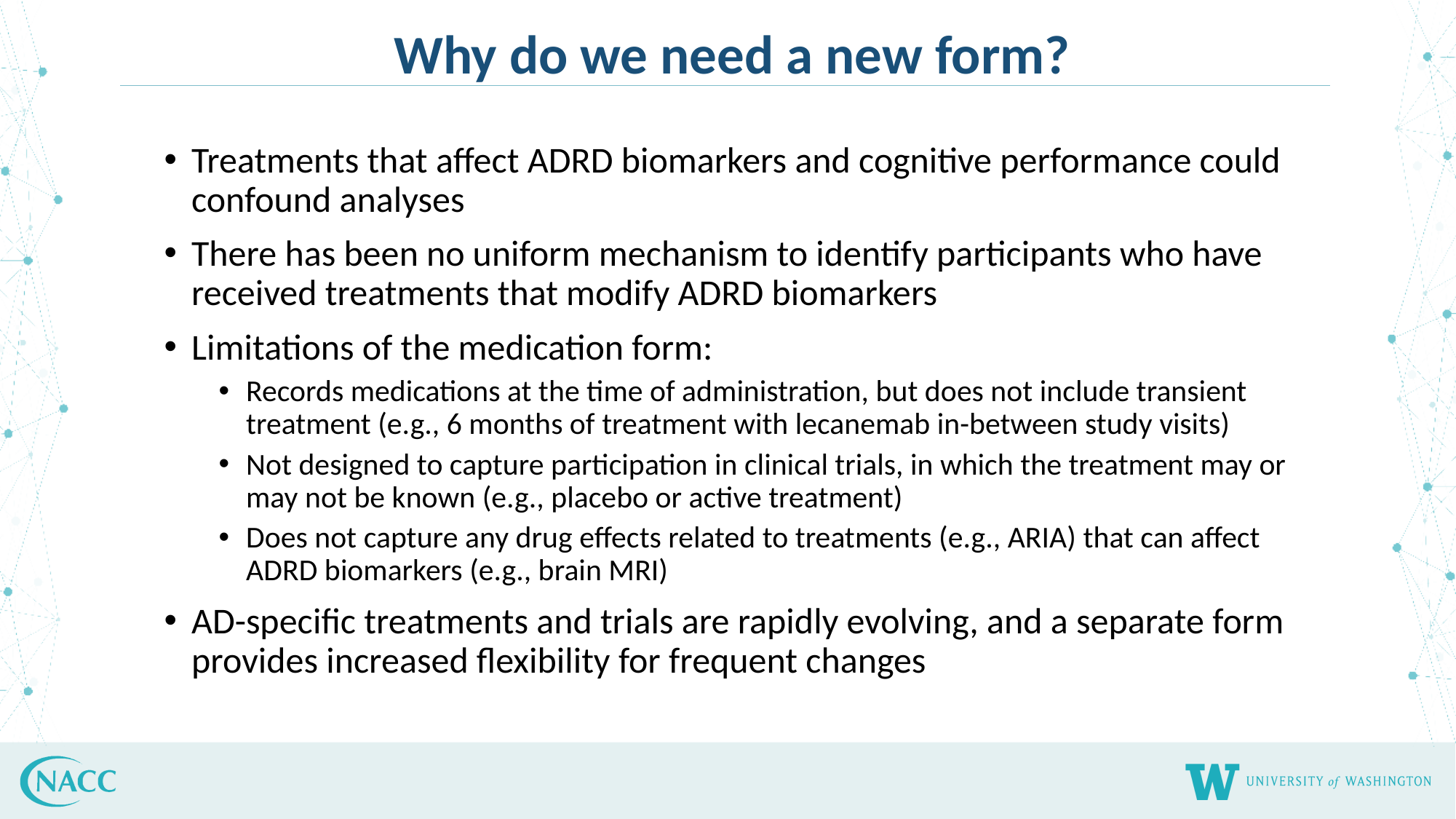

# Why do we need a new form?
Treatments that affect ADRD biomarkers and cognitive performance could confound analyses
There has been no uniform mechanism to identify participants who have received treatments that modify ADRD biomarkers
Limitations of the medication form:
Records medications at the time of administration, but does not include transient treatment (e.g., 6 months of treatment with lecanemab in-between study visits)
Not designed to capture participation in clinical trials, in which the treatment may or may not be known (e.g., placebo or active treatment)
Does not capture any drug effects related to treatments (e.g., ARIA) that can affect ADRD biomarkers (e.g., brain MRI)
AD-specific treatments and trials are rapidly evolving, and a separate form provides increased flexibility for frequent changes